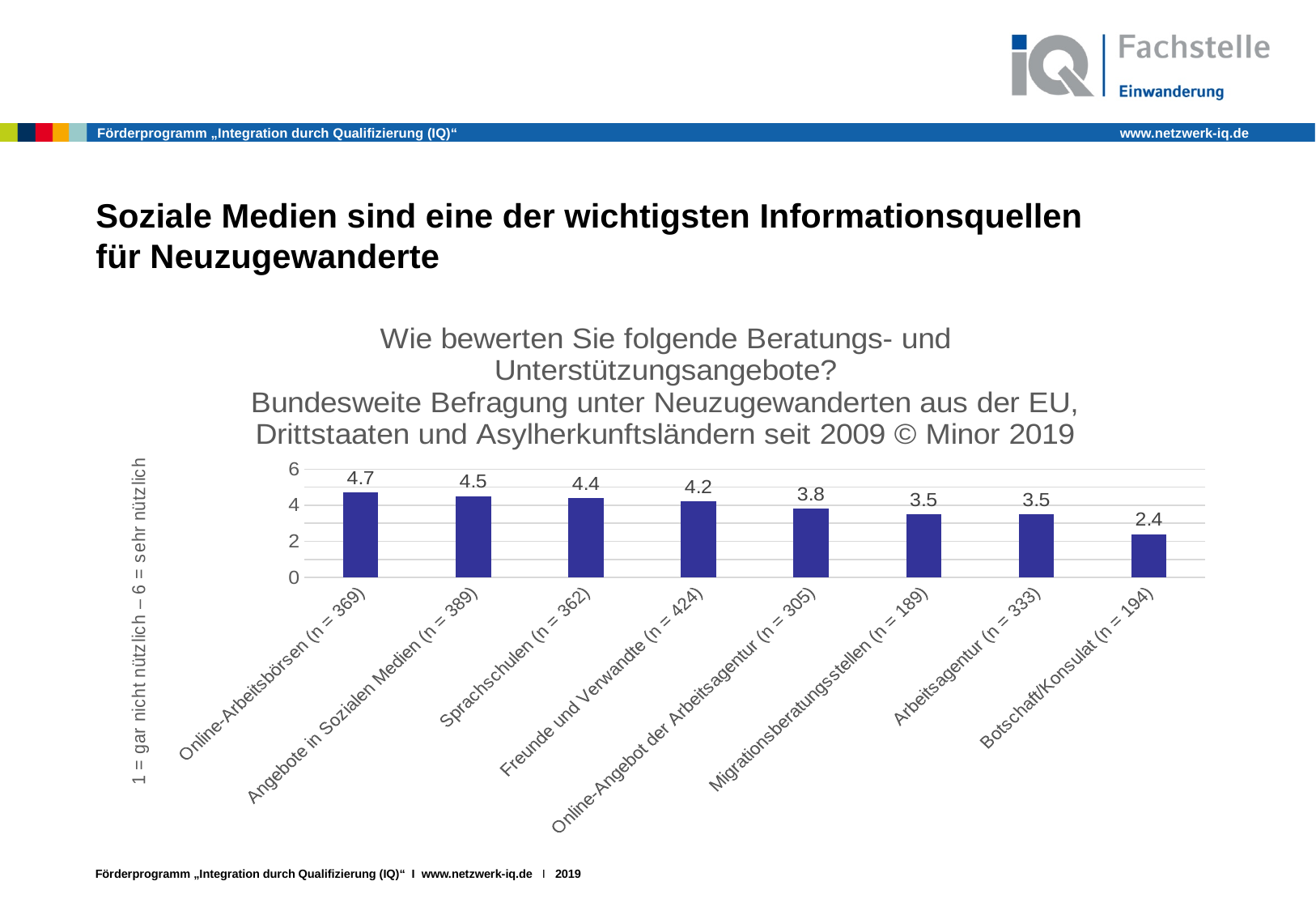

# Soziale Medien sind eine der wichtigsten Informationsquellen für Neuzugewanderte

### Chart: Wie bewerten Sie folgende Beratungs- und Unterstützungsangebote?

Bundesweite Befragung unter Neuzugewanderten aus der EU, Drittstaaten und Asylherkunftsländern seit 2009 © Minor 2019

| Category | Bewertung |
|---|---|
| Online-Arbeitsbörsen (n = 369) | 4.7 |
| Angebote in Sozialen Medien (n = 389) | 4.5 |
| Sprachschulen (n = 362) | 4.4 |
| Freunde und Verwandte (n = 424) | 4.2 |
| Online-Angebot der Arbeitsagentur (n = 305) | 3.8 |
| Migrationsberatungsstellen (n = 189) | 3.5 |
| Arbeitsagentur (n = 333) | 3.5 |
| Botschaft/Konsulat (n = 194) | 2.4 |